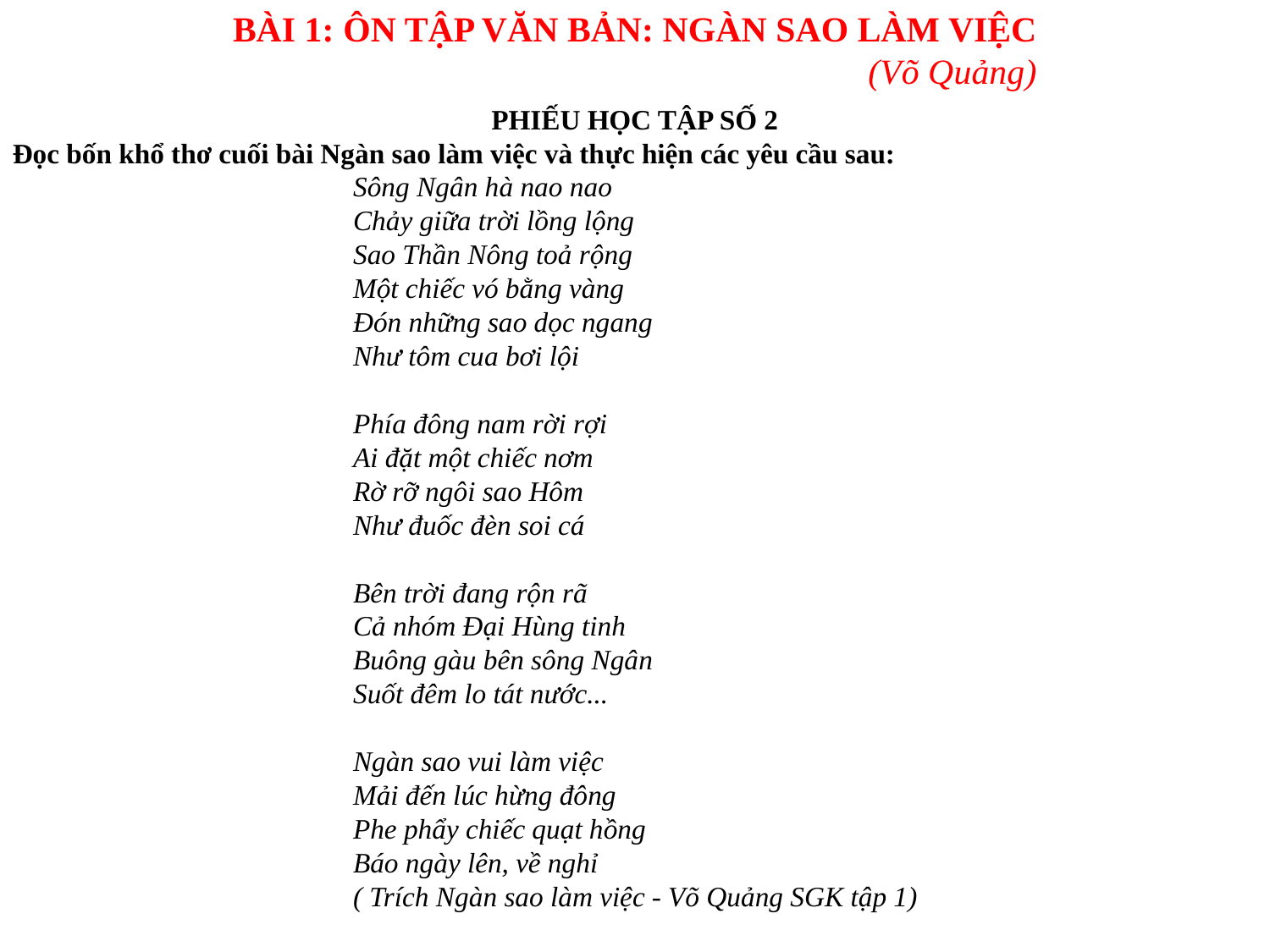

BÀI 1: ÔN TẬP VĂN BẢN: NGÀN SAO LÀM VIỆC
					(Võ Quảng)

PHIẾU HỌC TẬP SỐ 2
Đọc bốn khổ thơ cuối bài Ngàn sao làm việc và thực hiện các yêu cầu sau:
Sông Ngân hà nao nao
Chảy giữa trời lồng lộng
Sao Thần Nông toả rộng
Một chiếc vó bằng vàng
Đón những sao dọc ngang
Như tôm cua bơi lội
Phía đông nam rời rợi
Ai đặt một chiếc nơm
Rờ rỡ ngôi sao Hôm
Như đuốc đèn soi cá
Bên trời đang rộn rã
Cả nhóm Đại Hùng tinh
Buông gàu bên sông Ngân
Suốt đêm lo tát nước...
Ngàn sao vui làm việc
Mải đến lúc hừng đông
Phe phẩy chiếc quạt hồng
Báo ngày lên, về nghỉ
( Trích Ngàn sao làm việc - Võ Quảng SGK tập 1)